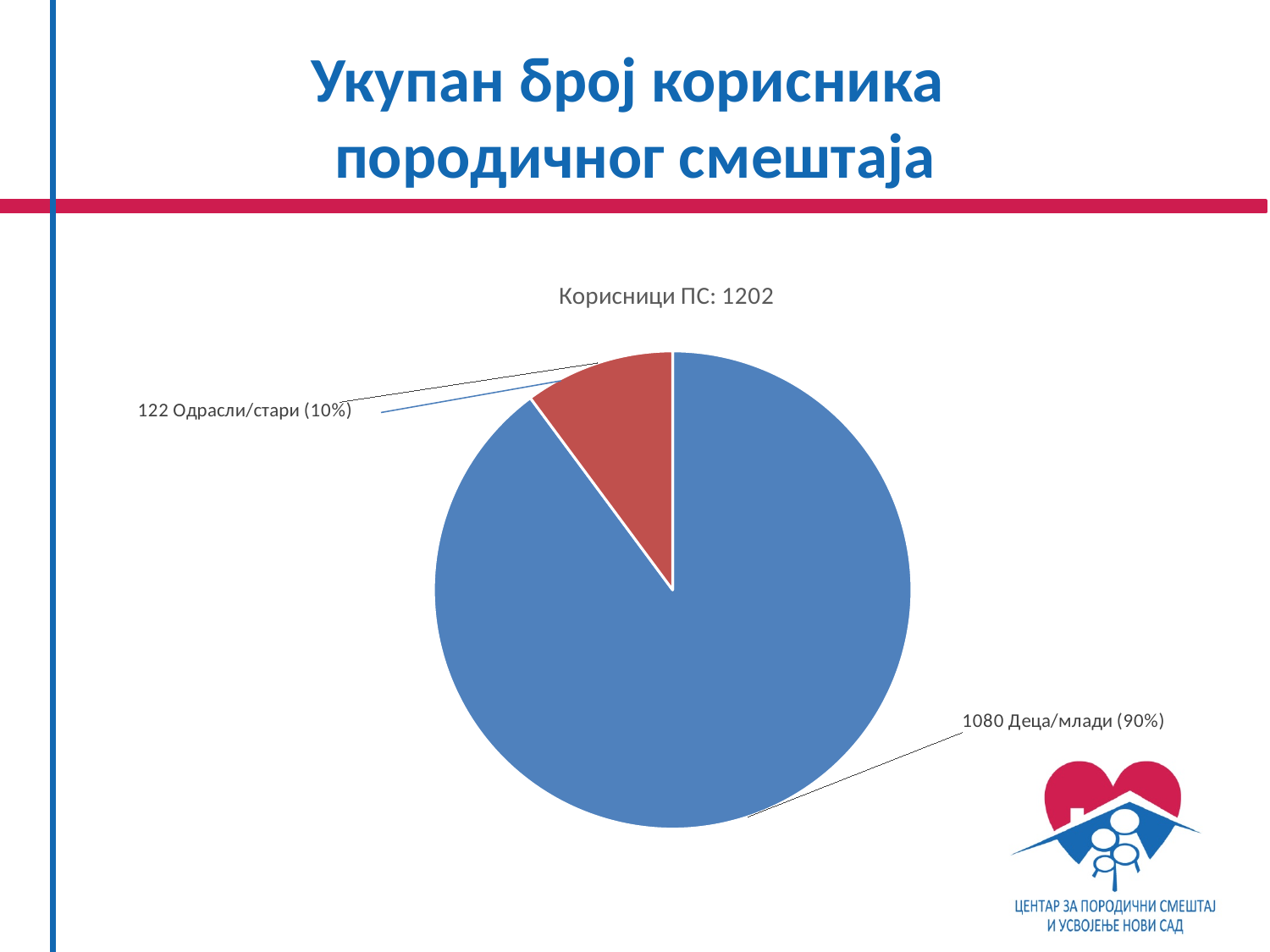

# Укупан број корисника породичног смештаја

### Chart: Корисници ПС: 1202

| Category |  |
|---|---|